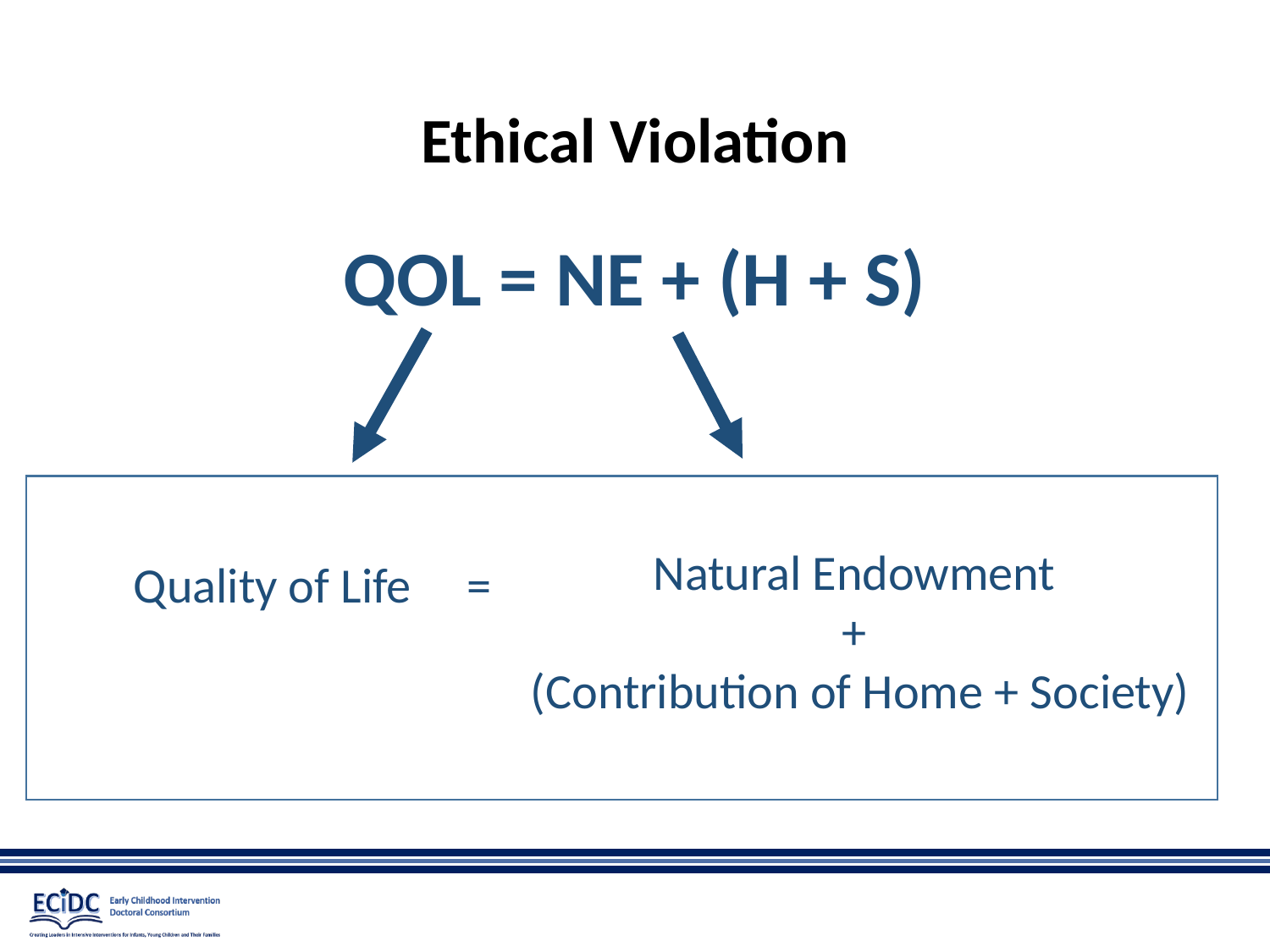

# Ethical Violation
QOL = NE + (H + S)

Natural Endowment
+
(Contribution of Home + Society)
Quality of Life     =